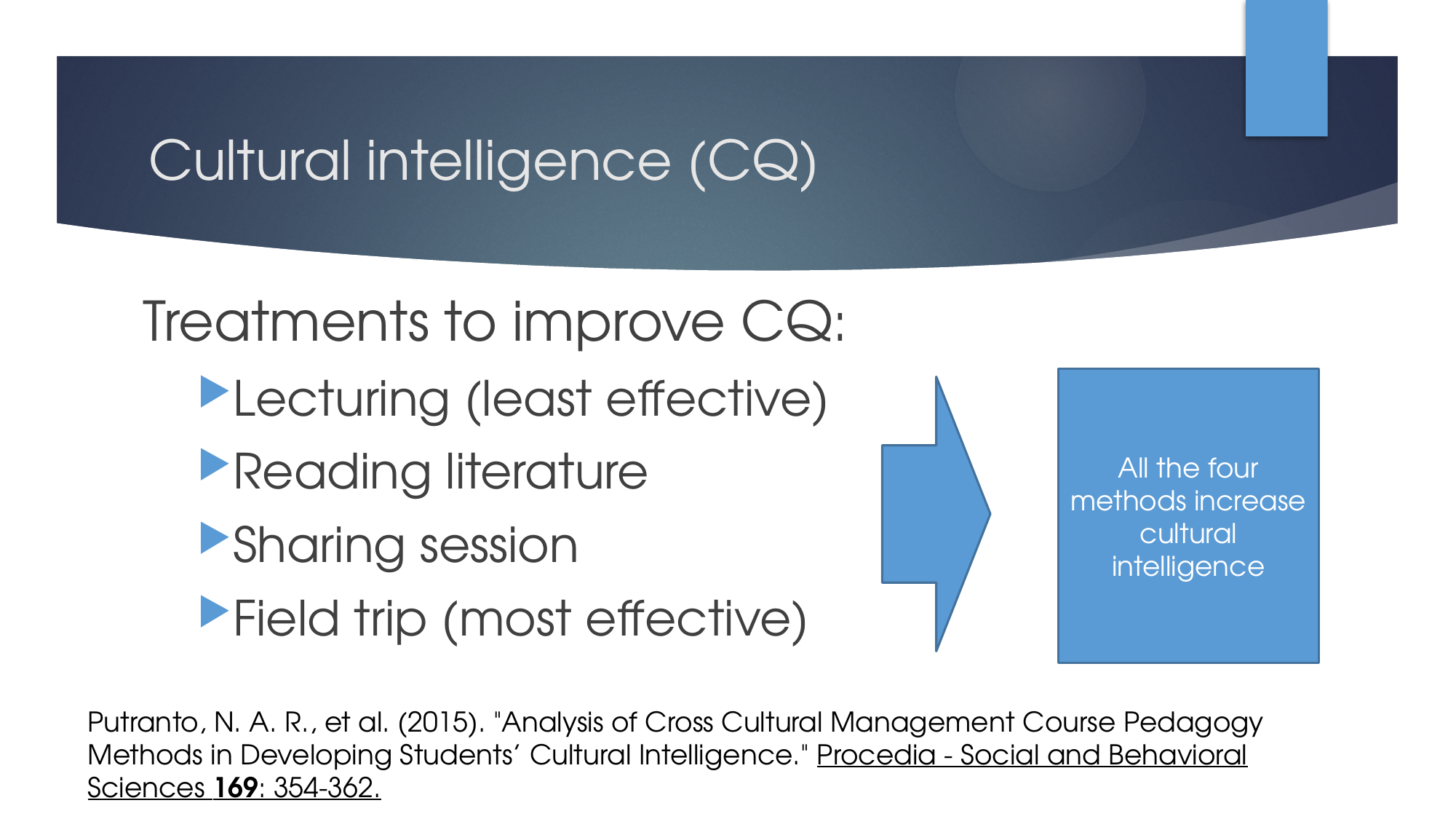

# Cultural intelligence (CQ)
Treatments to improve CQ:
Lecturing (least effective)
Reading literature
Sharing session
Field trip (most effective)
All the four methods increase cultural intelligence

Putranto, N. A. R., et al. (2015). "Analysis of Cross Cultural Management Course Pedagogy Methods in Developing Students’ Cultural Intelligence." Procedia - Social and Behavioral Sciences 169: 354-362.